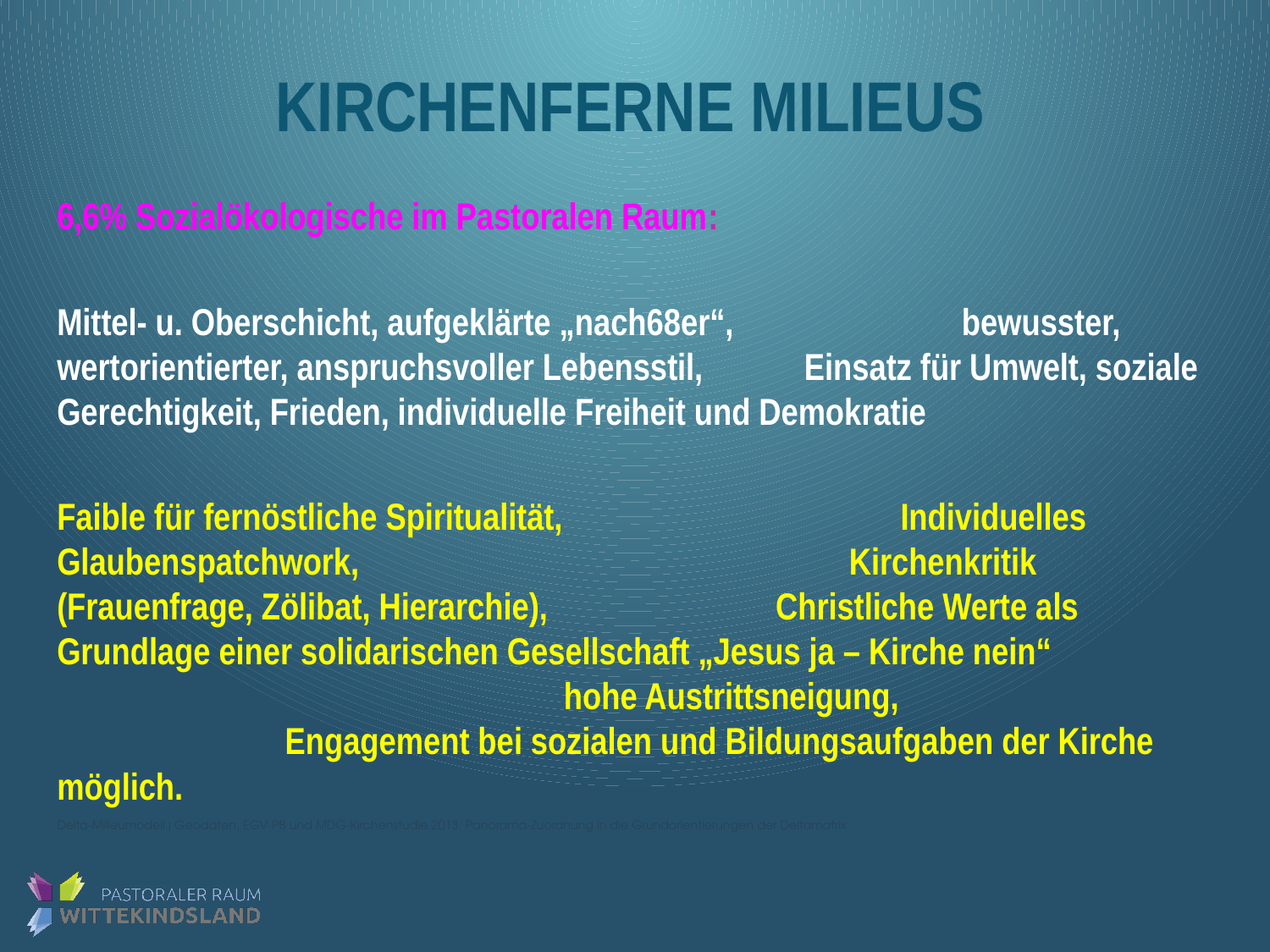

# Kirchenferne Milieus
6,6% Sozialökologische im Pastoralen Raum:
Mittel- u. Oberschicht, aufgeklärte „nach68er“,                           bewusster, wertorientierter, anspruchsvoller Lebensstil,            Einsatz für Umwelt, soziale Gerechtigkeit, Frieden, individuelle Freiheit und Demokratie
Faible für fernöstliche Spiritualität,                                        Individuelles Glaubenspatchwork,                                                          Kirchenkritik (Frauenfrage, Zölibat, Hierarchie),                           Christliche Werte als Grundlage einer solidarischen Gesellschaft „Jesus ja – Kirche nein“                                                                              hohe Austrittsneigung,                                                               Engagement bei sozialen und Bildungsaufgaben der Kirche möglich.
Delta-Milieumodell | Geodaten, EGV-PB und MDG-Kirchenstudie 2013: Panorama-Zuordnung in die Grundorientierungen der Deltamatrix